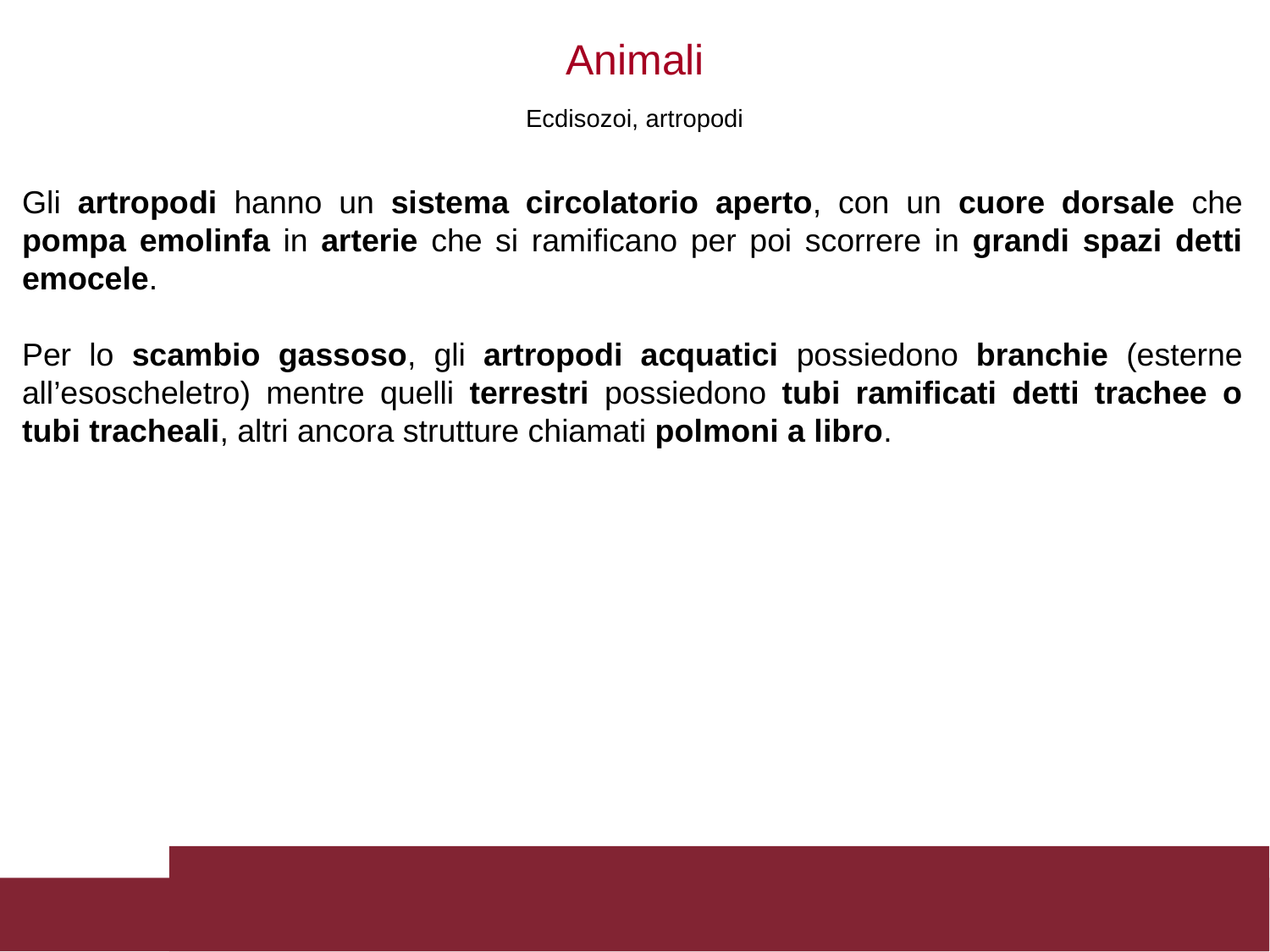

Animali
Ecdisozoi, artropodi
Gli artropodi hanno un sistema circolatorio aperto, con un cuore dorsale che pompa emolinfa in arterie che si ramificano per poi scorrere in grandi spazi detti emocele.

Per lo scambio gassoso, gli artropodi acquatici possiedono branchie (esterne all’esoscheletro) mentre quelli terrestri possiedono tubi ramificati detti trachee o tubi tracheali, altri ancora strutture chiamati polmoni a libro.